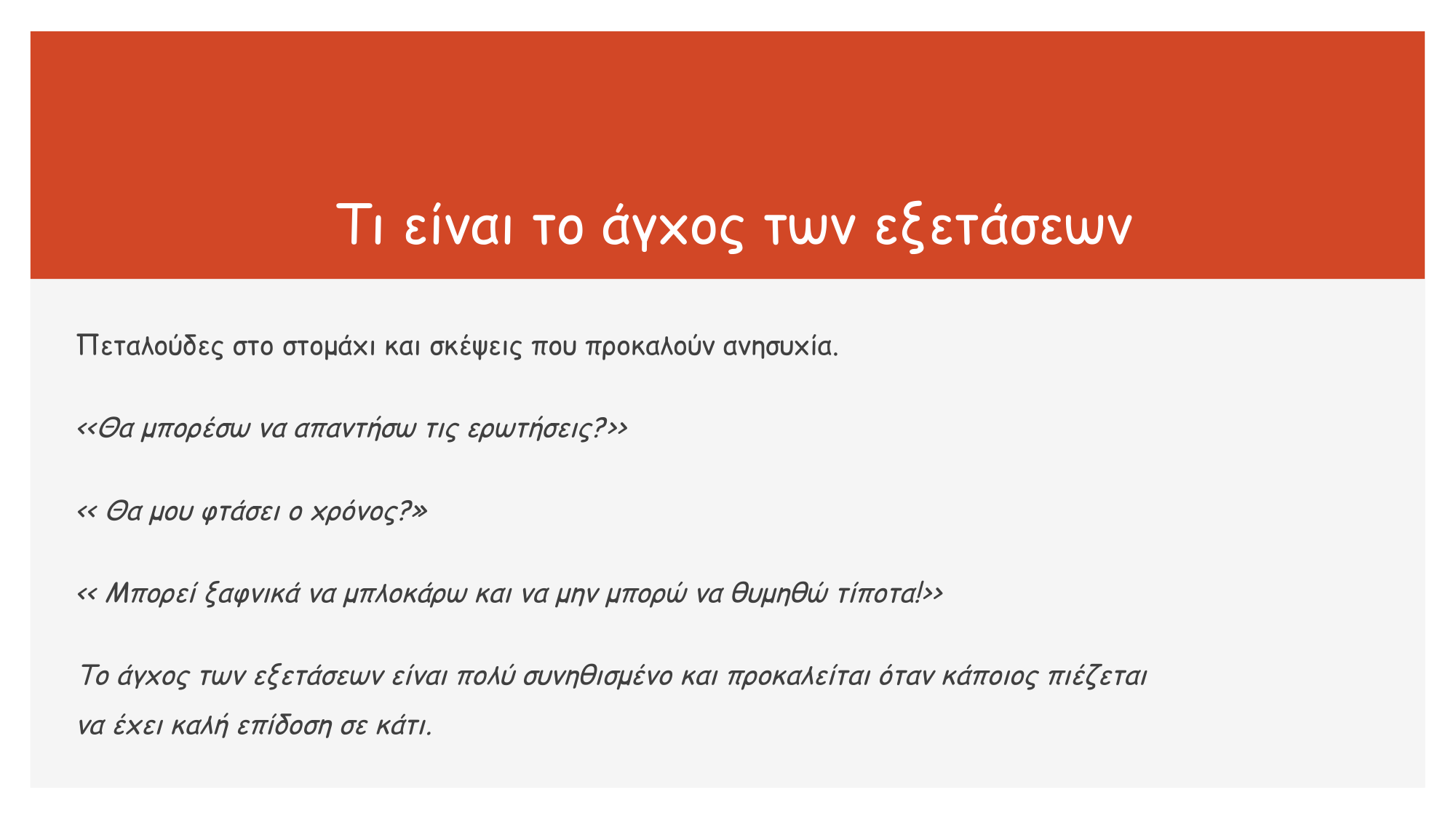

# Τι είναι το άγχος των εξετάσεων
Πεταλούδες στο στομάχι και σκέψεις που προκαλούν ανησυχία.
<<Θα μπορέσω να απαντήσω τις ερωτήσεις?>>
<< Θα μου φτάσει ο χρόνος?»
<< Μπορεί ξαφνικά να μπλοκάρω και να μην μπορώ να θυμηθώ τίποτα!>>
Το άγχος των εξετάσεων είναι πολύ συνηθισμένο και προκαλείται όταν κάποιος πιέζεται να έχει καλή επίδοση σε κάτι.